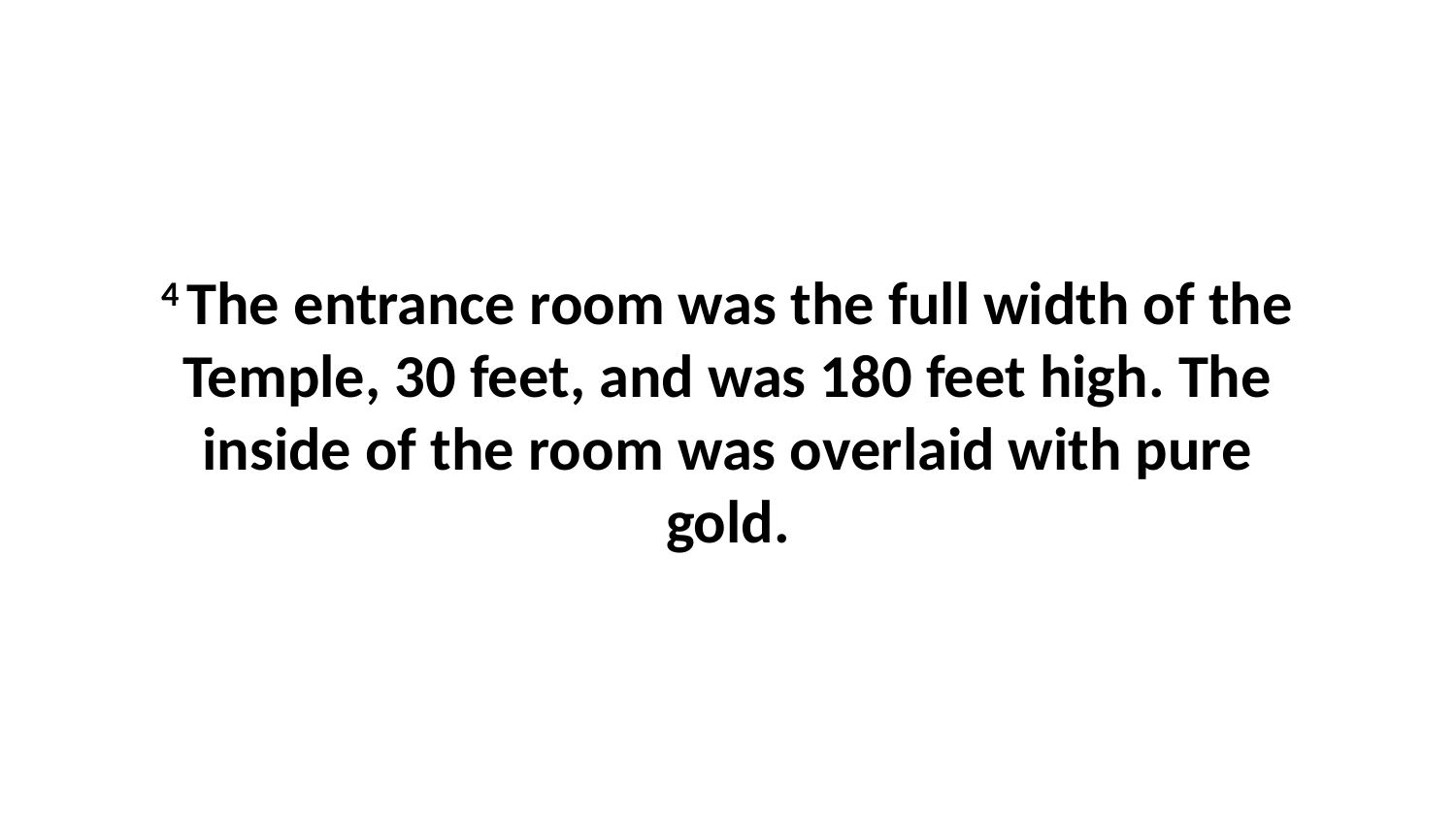

4 The entrance room was the full width of the Temple, 30 feet, and was 180 feet high. The inside of the room was overlaid with pure gold.